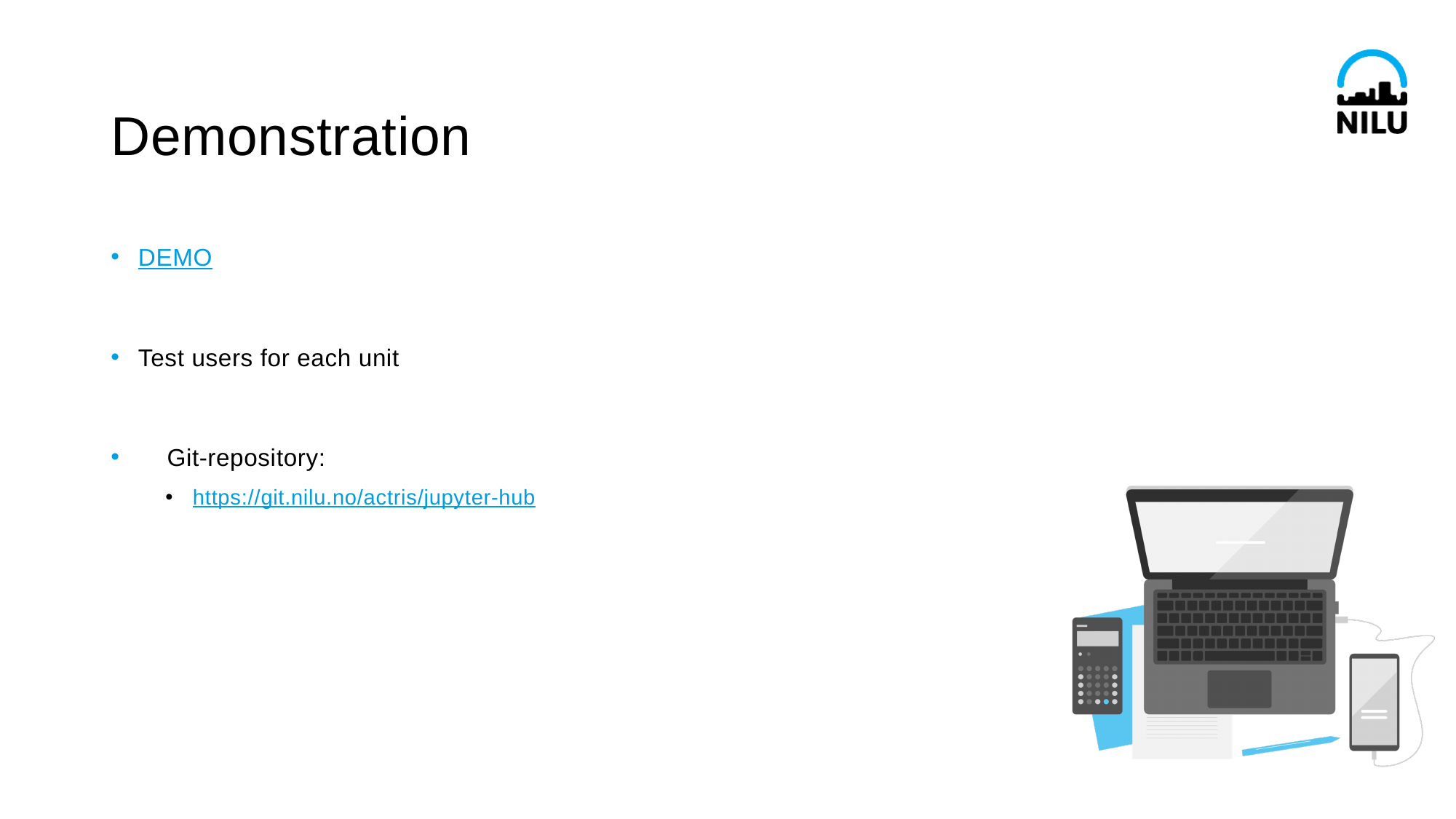

# Demonstration
DEMO

Test users for each unit

    Git-repository:
https://git.nilu.no/actris/jupyter-hub